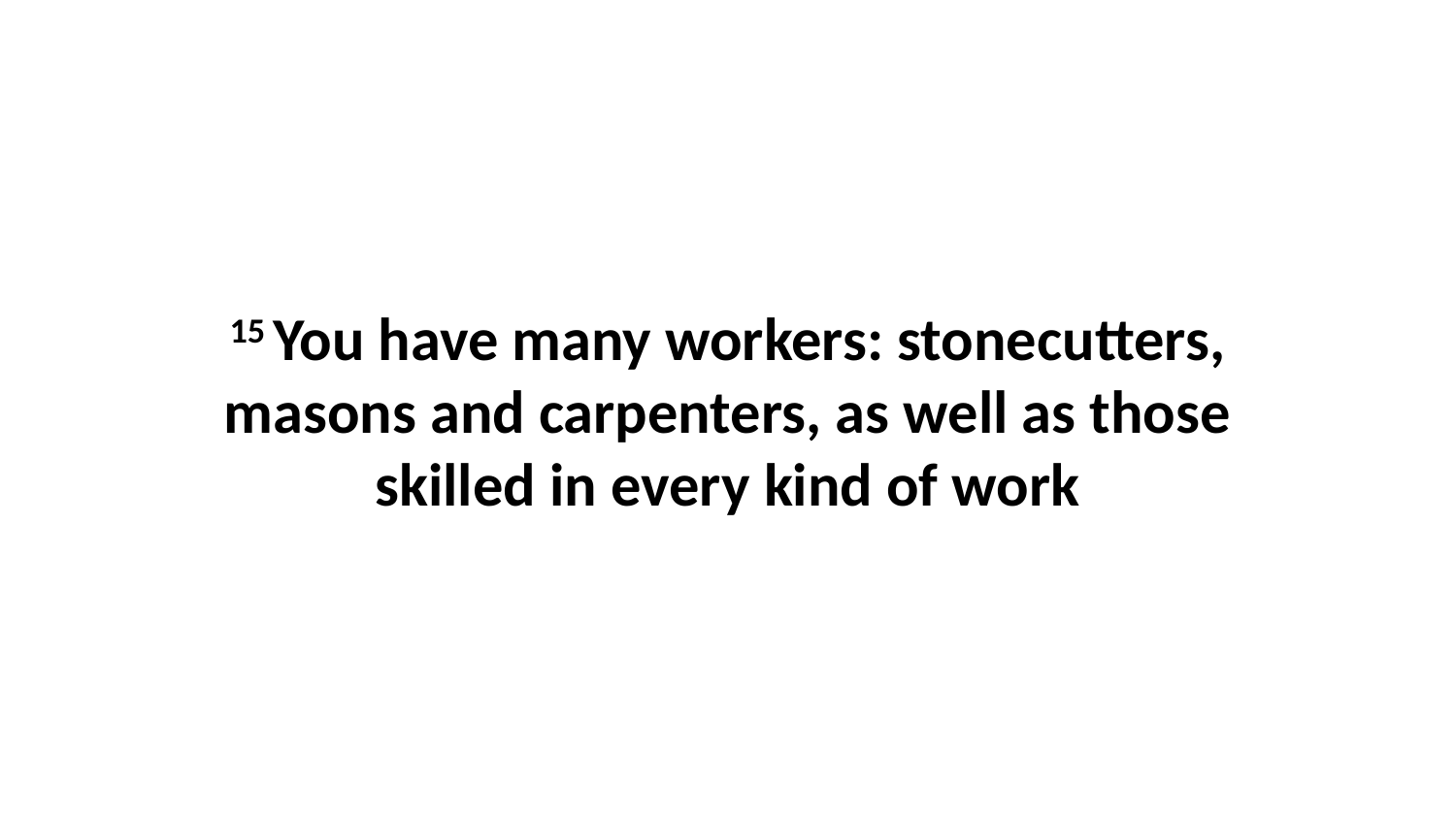

15 You have many workers: stonecutters, masons and carpenters, as well as those skilled in every kind of work